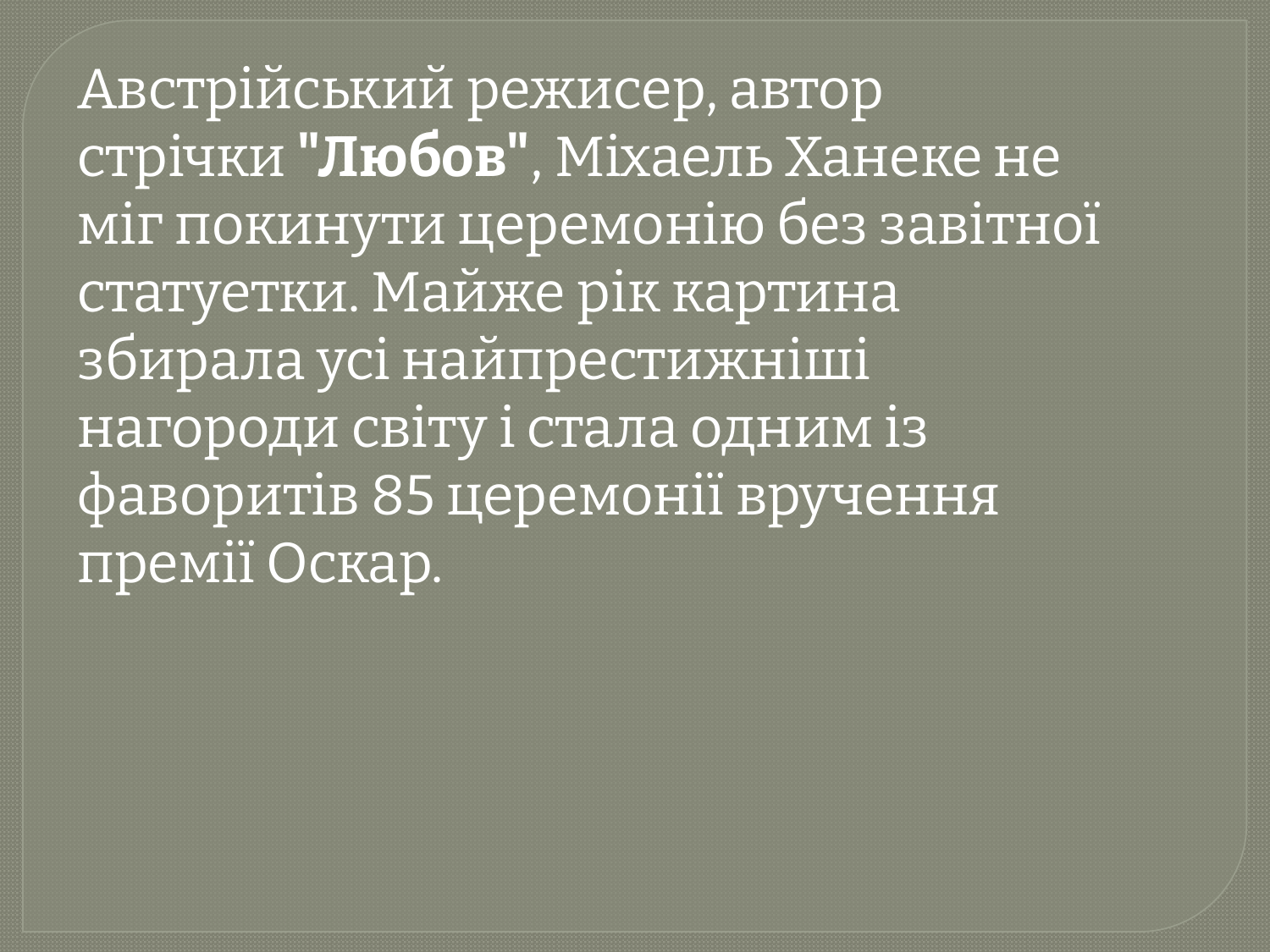

Австрійський режисер, автор стрічки "Любов", Міхаель Ханеке не міг покинути церемонію без завітної статуетки. Майже рік картина збирала усі найпрестижніші нагороди світу і стала одним із фаворитів 85 церемонії вручення премії Оскар.